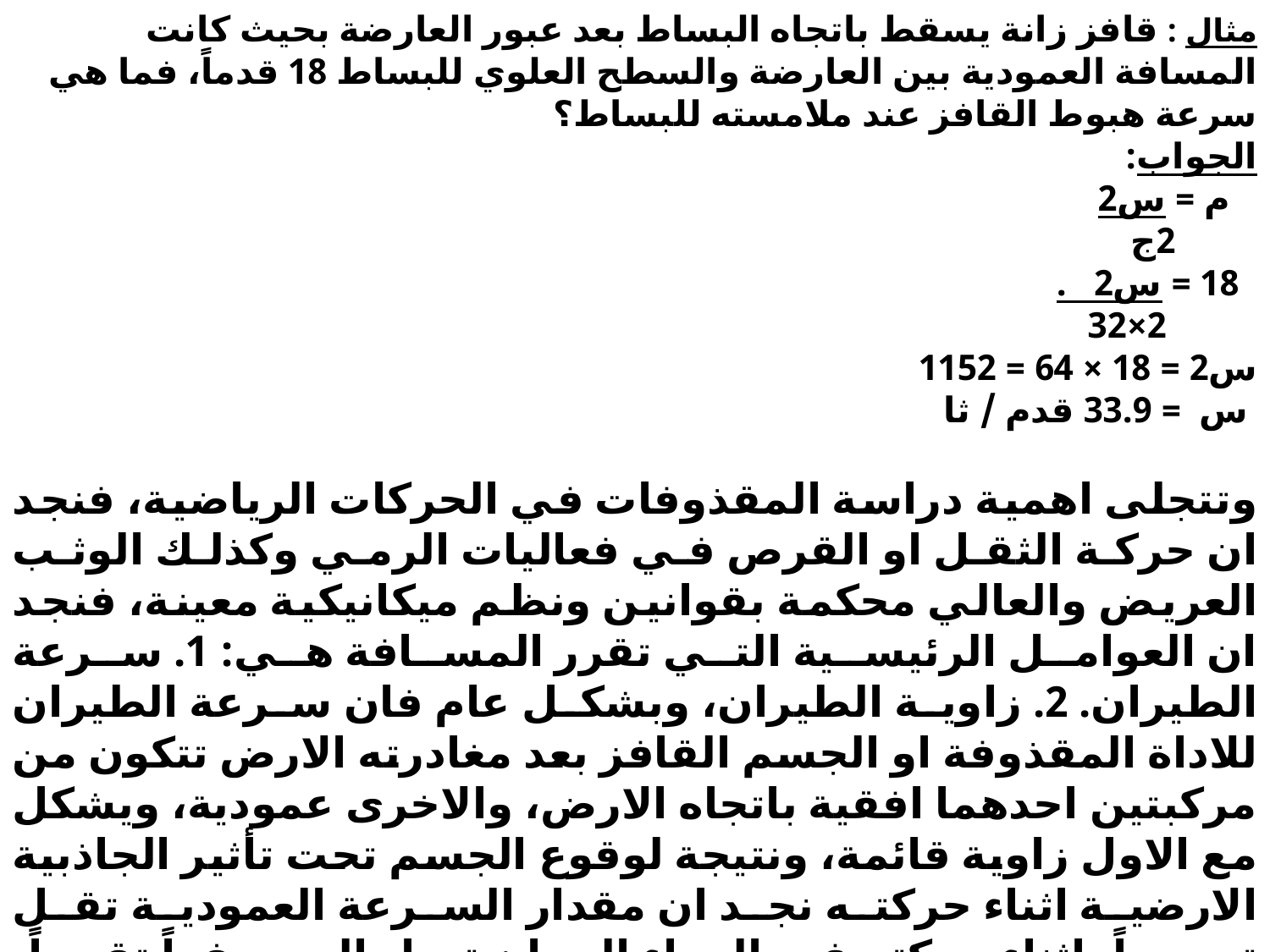

مثال : قافز زانة يسقط باتجاه البساط بعد عبور العارضة بحيث كانت المسافة العمودية بين العارضة والسطح العلوي للبساط 18 قدماً، فما هي سرعة هبوط القافز عند ملامسته للبساط؟
الجواب:
   م = س2
         2ج
  18 = س2   .
          2×32
س2 = 18 × 64 = 1152
 س  = 33.9 قدم / ثا

وتتجلى اهمية دراسة المقذوفات في الحركات الرياضية، فنجد ان حركة الثقل او القرص في فعاليات الرمي وكذلك الوثب العريض والعالي محكمة بقوانين ونظم ميكانيكية معينة، فنجد ان العوامل الرئيسية التي تقرر المسافة هي: 1. سرعة الطيران. 2. زاوية الطيران، وبشكل عام فان سرعة الطيران للاداة المقذوفة او الجسم القافز بعد مغادرته الارض تتكون من مركبتين احدهما افقية باتجاه الارض، والاخرى عمودية، ويشكل مع الاول زاوية قائمة، ونتيجة لوقوع الجسم تحت تأثير الجاذبية الارضية اثناء حركته نجد ان مقدار السرعة العمودية تقل تدريجياً، اثناء حركته في الهواء الى ان تصل الى صفراً تقريباً، اما اذا كانت السرعة افقية فهي عكس مركبة السرعة العمودية فتبقى بمقدارها نفسه من لحظة مغادرة الارض لحين الهبوط من هذا المنطلق نجد ان زاوية طيران المقذوف تؤدي دوراً كبيراً في تحقيق المسافة.